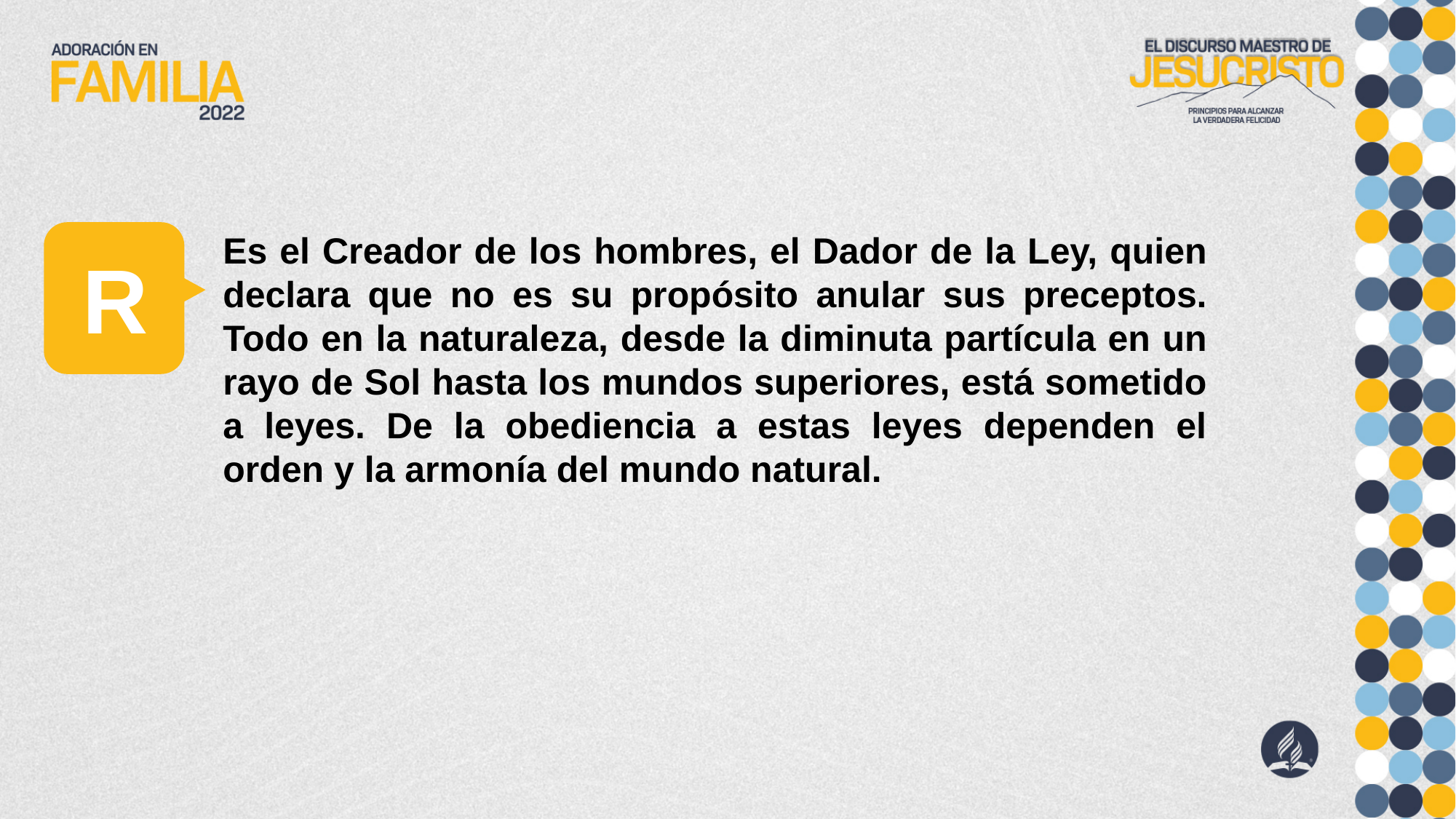

Es el Creador de los hombres, el Dador de la Ley, quien declara que no es su propósito anular sus preceptos. Todo en la naturaleza, desde la diminuta partícula en un rayo de Sol hasta los mundos superiores, está sometido a leyes. De la obediencia a estas leyes dependen el orden y la armonía del mundo natural.
R